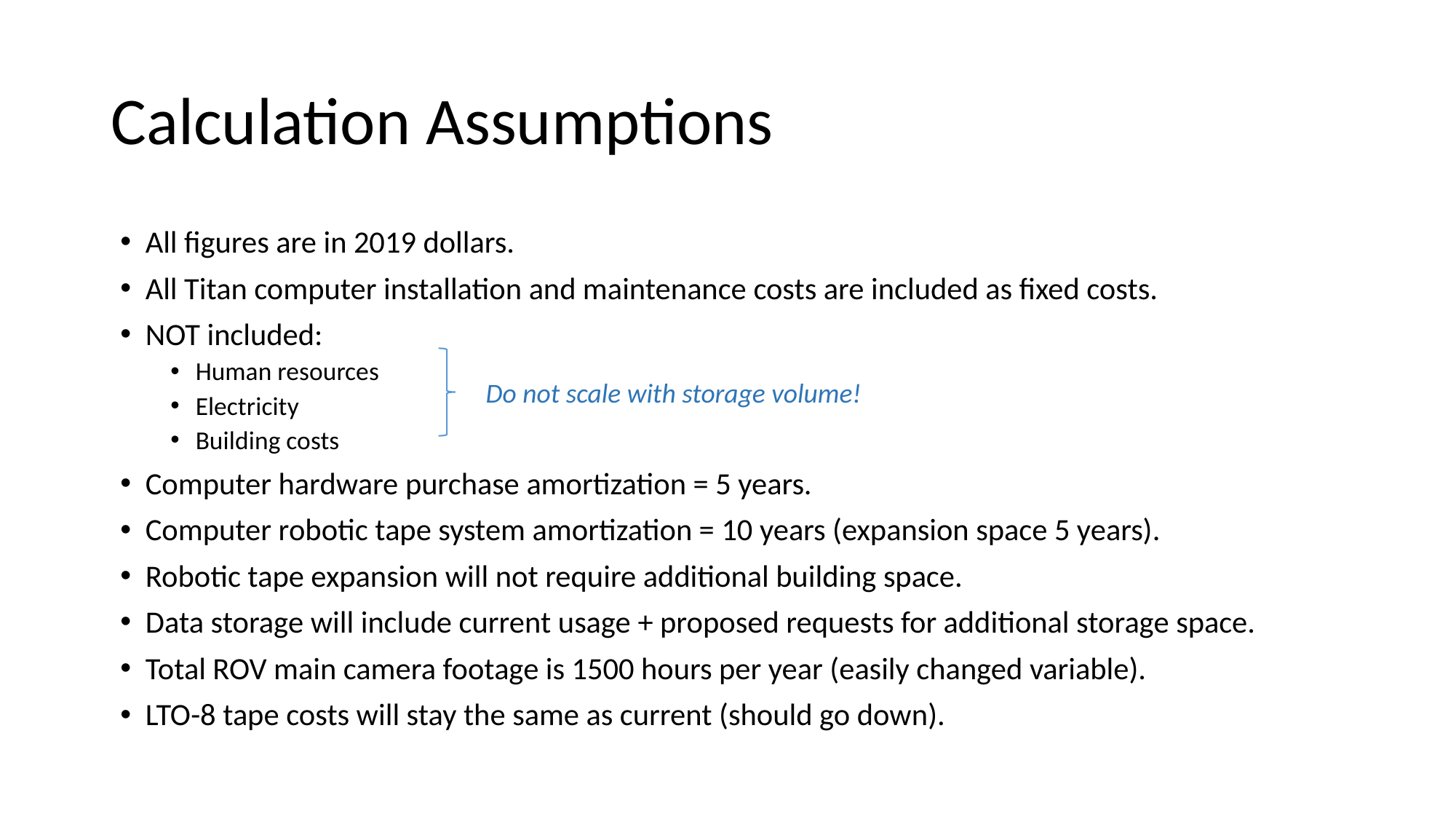

# Calculation Assumptions
All figures are in 2019 dollars.
All Titan computer installation and maintenance costs are included as fixed costs.
NOT included:
Human resources
Electricity
Building costs
Computer hardware purchase amortization = 5 years.
Computer robotic tape system amortization = 10 years (expansion space 5 years).
Robotic tape expansion will not require additional building space.
Data storage will include current usage + proposed requests for additional storage space.
Total ROV main camera footage is 1500 hours per year (easily changed variable).
LTO-8 tape costs will stay the same as current (should go down).

Do not scale with storage volume!